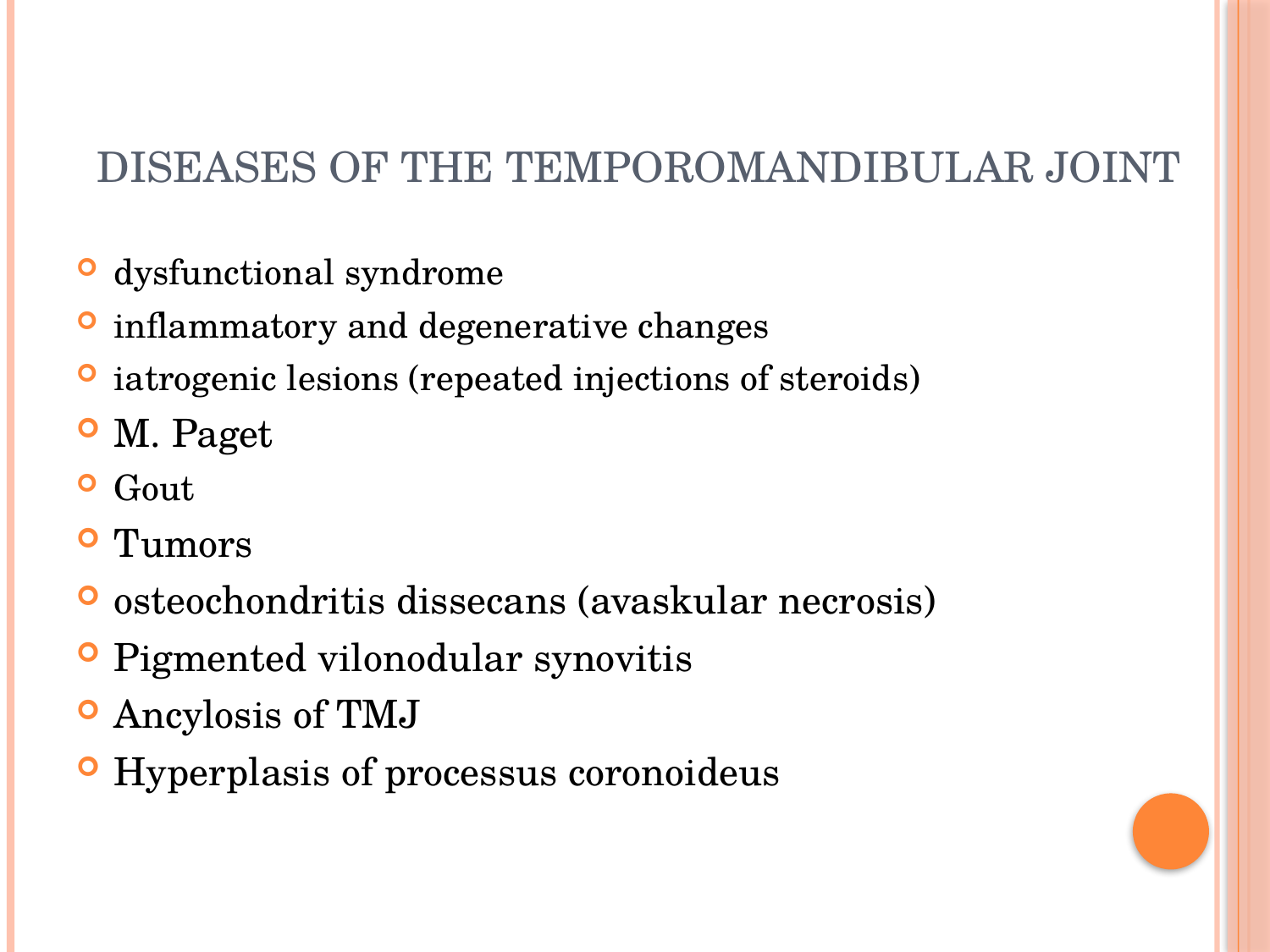

# Diseases of the temporomandibular joint
dysfunctional syndrome
inflammatory and degenerative changes
iatrogenic lesions (repeated injections of steroids)
M. Paget
Gout
Tumors
osteochondritis dissecans (avaskular necrosis)
Pigmented vilonodular synovitis
Ancylosis of TMJ
Hyperplasis of processus coronoideus